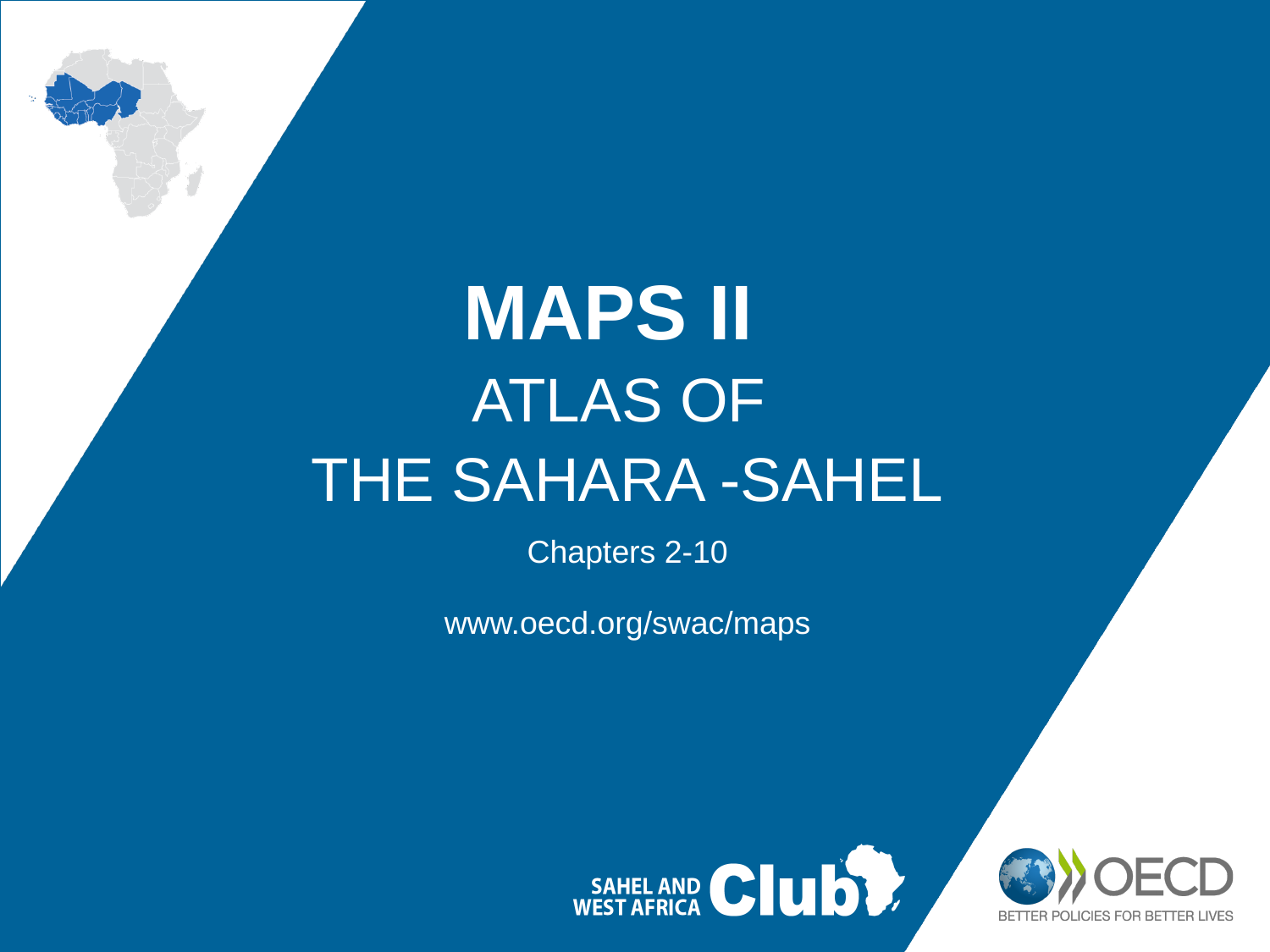

# MAPS II Atlas of the Sahara -Sahel
Chapters 2-10

www.oecd.org/swac/maps